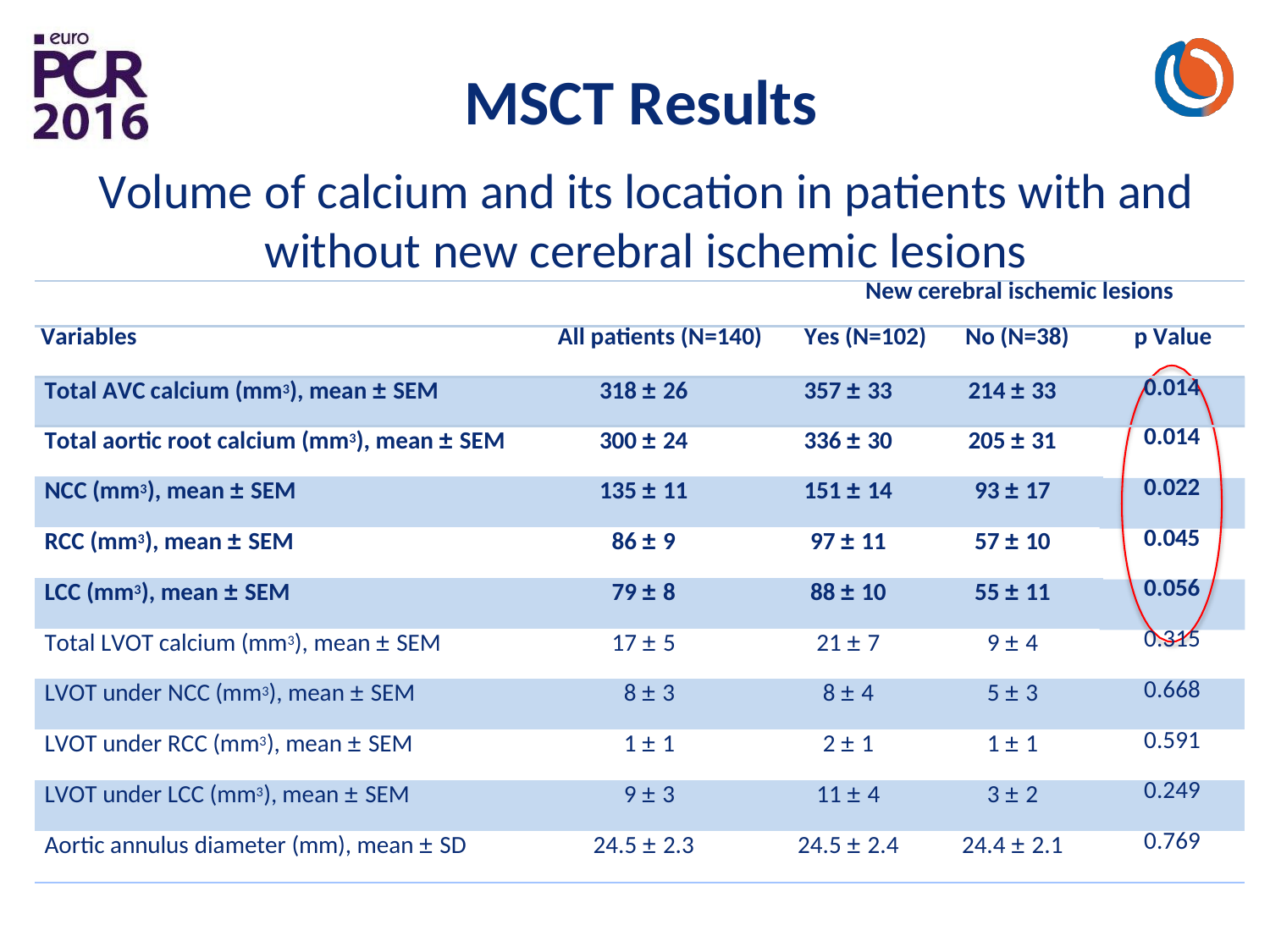

# MSCT Results
Volume of calcium and its location in patients with and
without new cerebral ischemic lesions
| New cerebral ischemic lesions |  |  |  |  |
| --- | --- | --- | --- | --- |
| Variables | All patients (N=140) | Yes (N=102) | No (N=38) | p Value |
| Total AVC calcium (mm3), mean ± SEM | 318 ± 26 | 357 ± 33 | 214 ± 33 | 0.014 |
| Total aortic root calcium (mm3), mean ± SEM | 300 ± 24 | 336 ± 30 | 205 ± 31 | 0.014 |
| NCC (mm3), mean ± SEM | 135 ± 11 | 151 ± 14 | 93 ± 17 | 0.022 |
| RCC (mm3), mean ± SEM | 86 ± 9 | 97 ± 11 | 57 ± 10 | 0.045 |
| LCC (mm3), mean ± SEM | 79 ± 8 | 88 ± 10 | 55 ± 11 | 0.056 |
| Total LVOT calcium (mm3), mean ± SEM | 17 ± 5 | 21 ± 7 | 9 ± 4 | 0.315 |
| LVOT under NCC (mm3), mean ± SEM | 8 ± 3 | 8 ± 4 | 5 ± 3 | 0.668 |
| LVOT under RCC (mm3), mean ± SEM | 1 ± 1 | 2 ± 1 | 1 ± 1 | 0.591 |
| LVOT under LCC (mm3), mean ± SEM | 9 ± 3 | 11 ± 4 | 3 ± 2 | 0.249 |
| Aortic annulus diameter (mm), mean ± SD | 24.5 ± 2.3 | 24.5 ± 2.4 | 24.4 ± 2.1 | 0.769 |